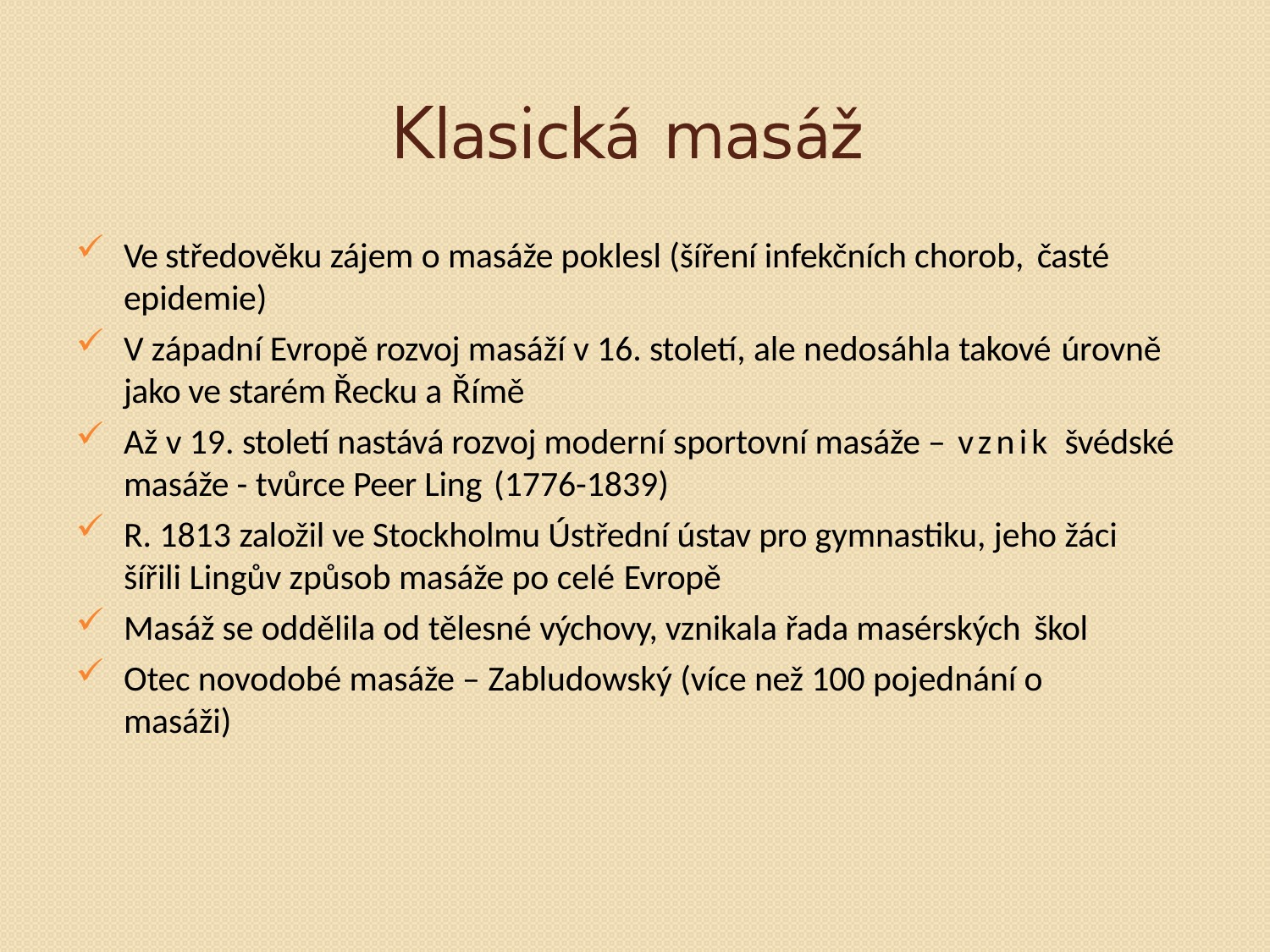

# Klasická masáž
Ve středověku zájem o masáže poklesl (šíření infekčních chorob, časté
epidemie)
V západní Evropě rozvoj masáží v 16. století, ale nedosáhla takové úrovně
jako ve starém Řecku a Římě
Až v 19. století nastává rozvoj moderní sportovní masáže – vznik švédské
masáže - tvůrce Peer Ling (1776-1839)
R. 1813 založil ve Stockholmu Ústřední ústav pro gymnastiku, jeho žáci  šířili Lingův způsob masáže po celé Evropě
Masáž se oddělila od tělesné výchovy, vznikala řada masérských škol
Otec novodobé masáže – Zabludowský (více než 100 pojednání o masáži)